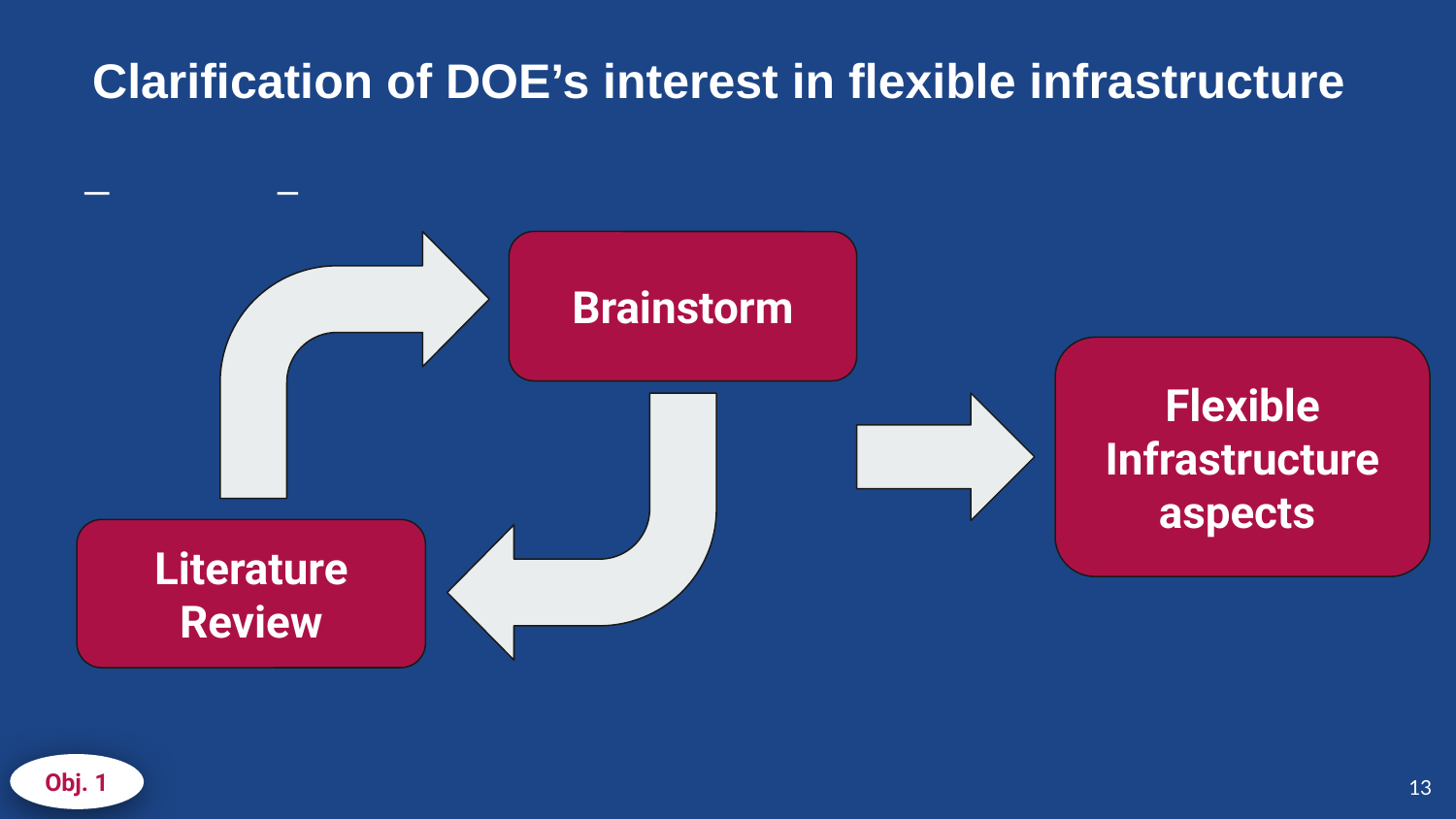

# Clarification of DOE’s interest in flexible infrastructure

Brainstorm

Flexible Infrastructure aspects

Literature Review
Obj. 1
13